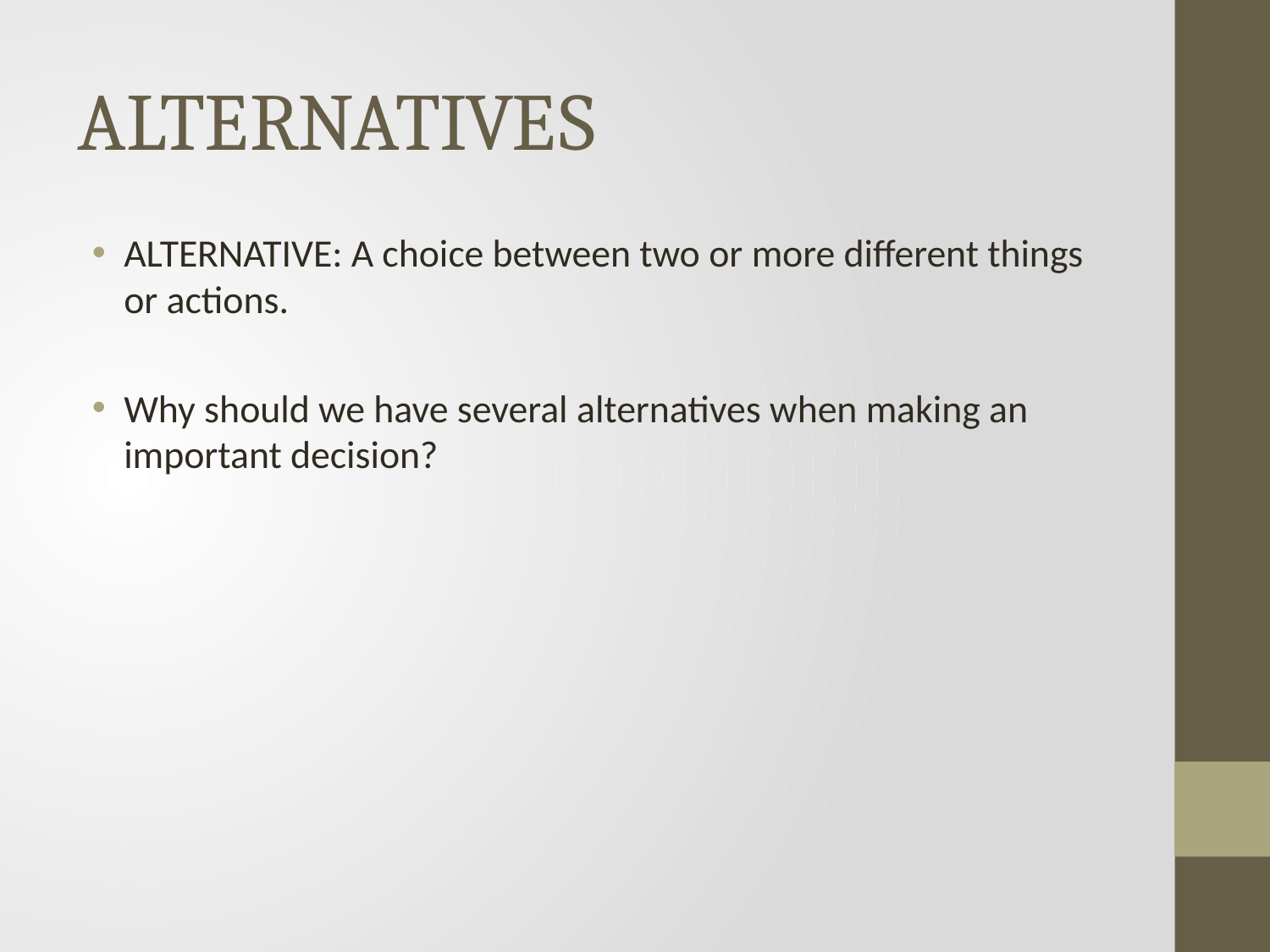

# ALTERNATIVES
ALTERNATIVE: A choice between two or more different things or actions.

Why should we have several alternatives when making an important decision?